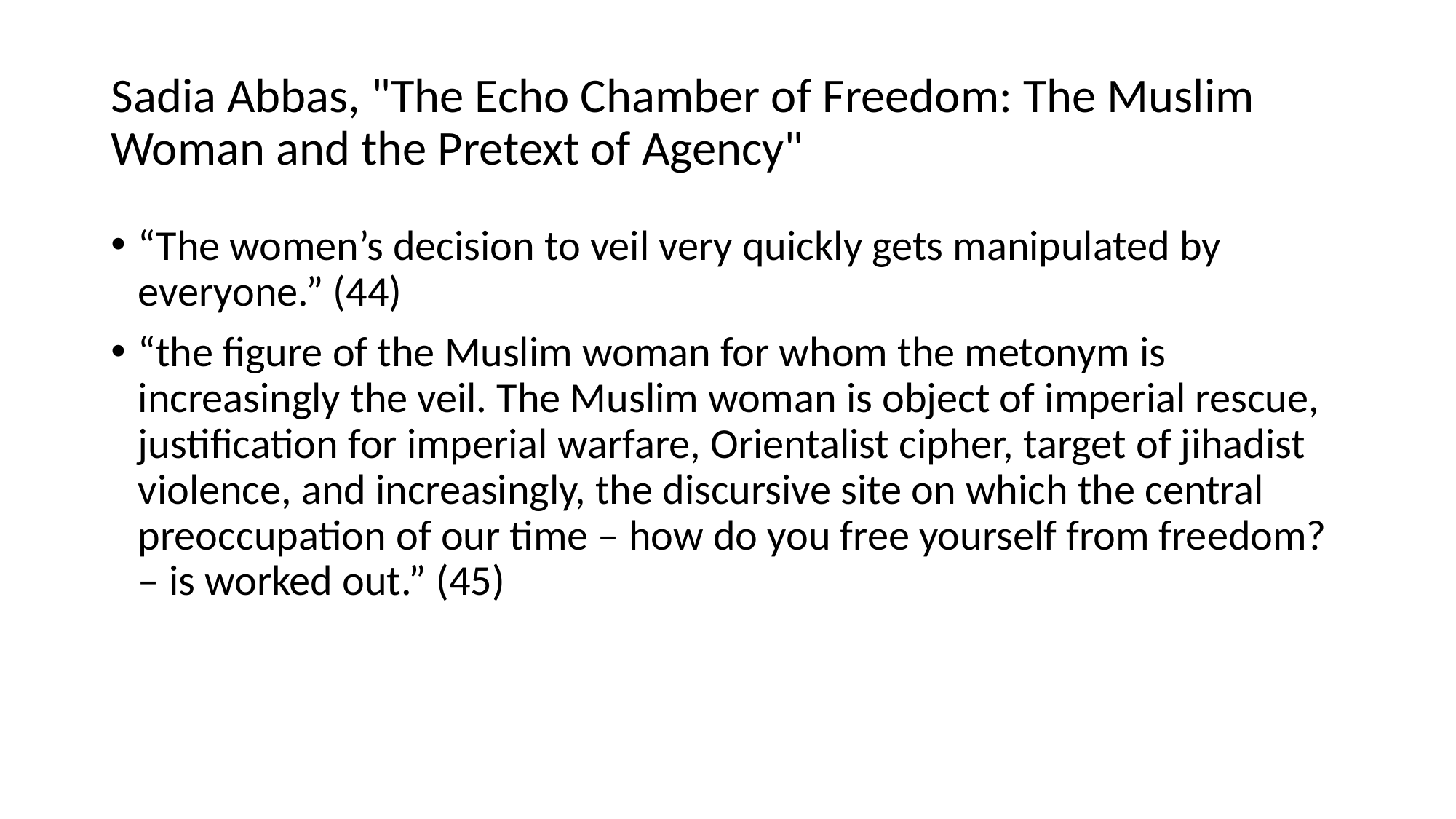

# Sadia Abbas, "The Echo Chamber of Freedom: The Muslim Woman and the Pretext of Agency"
“The women’s decision to veil very quickly gets manipulated by everyone.” (44)
“the figure of the Muslim woman for whom the metonym is increasingly the veil. The Muslim woman is object of imperial rescue, justification for imperial warfare, Orientalist cipher, target of jihadist violence, and increasingly, the discursive site on which the central preoccupation of our time – how do you free yourself from freedom? – is worked out.” (45)